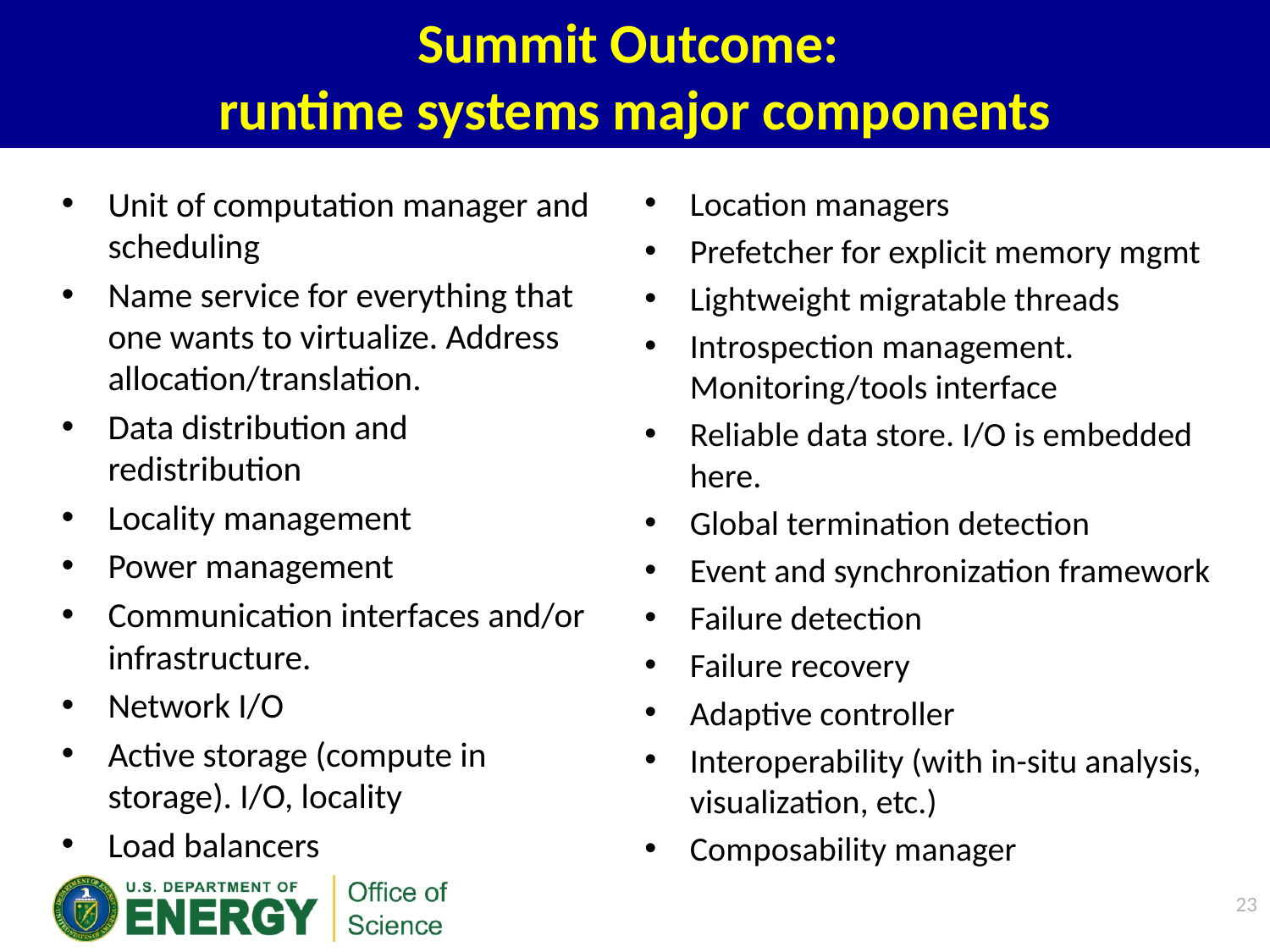

# Summit Outcome: runtime systems major components
Unit of computation manager and scheduling
Name service for everything that one wants to virtualize. Address allocation/translation.
Data distribution and redistribution
Locality management
Power management
Communication interfaces and/or infrastructure.
Network I/O
Active storage (compute in storage). I/O, locality
Load balancers

Location managers
Prefetcher for explicit memory mgmt
Lightweight migratable threads
Introspection management. Monitoring/tools interface
Reliable data store. I/O is embedded here.
Global termination detection
Event and synchronization framework
Failure detection
Failure recovery
Adaptive controller
Interoperability (with in-situ analysis, visualization, etc.)
Composability manager

23